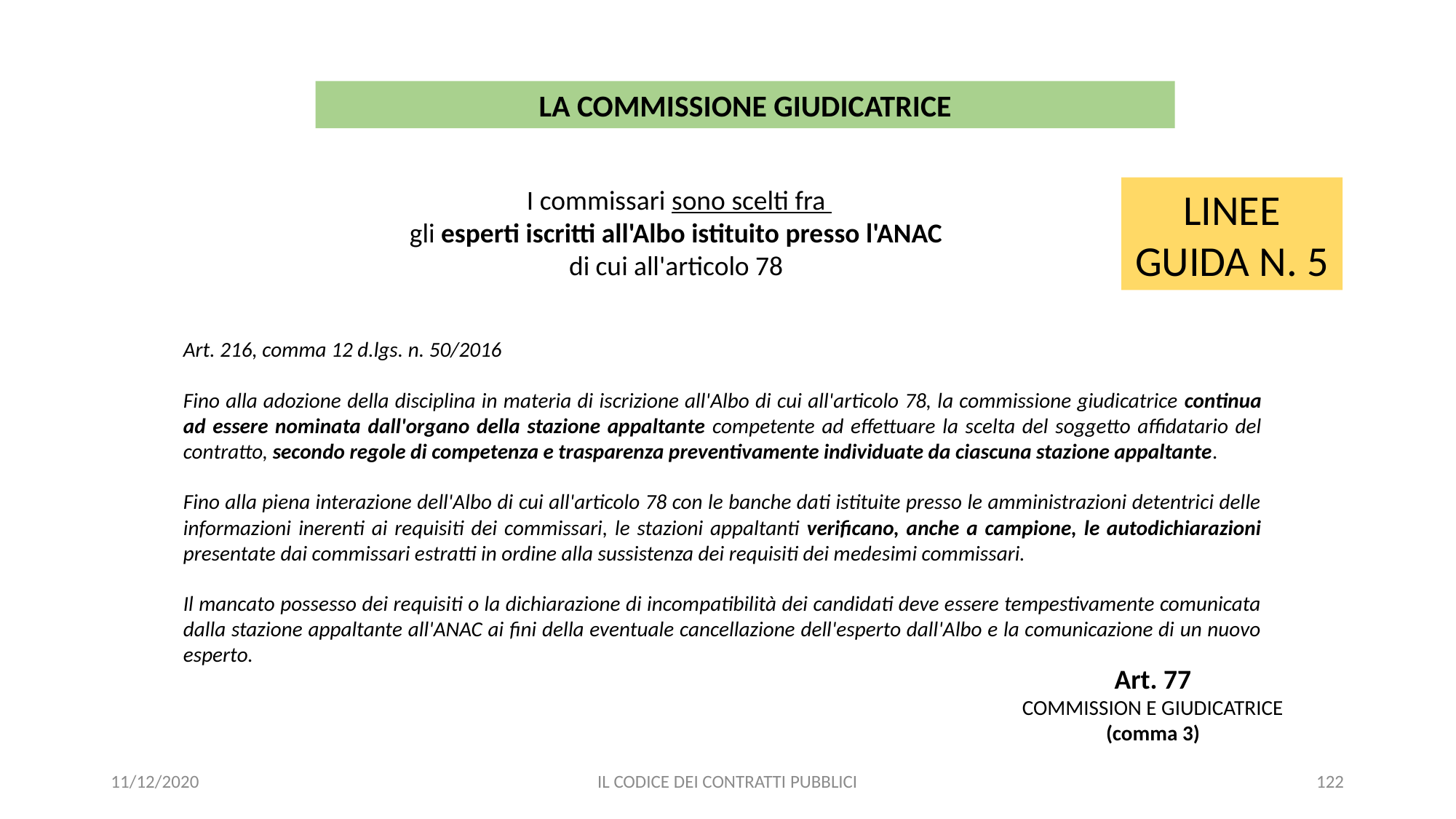

LA COMMISSIONE GIUDICATRICE
I commissari sono scelti fra
gli esperti iscritti all'Albo istituito presso l'ANAC
di cui all'articolo 78
LINEE GUIDA N. 5
Art. 216, comma 12 d.lgs. n. 50/2016

Fino alla adozione della disciplina in materia di iscrizione all'Albo di cui all'articolo 78, la commissione giudicatrice continua ad essere nominata dall'organo della stazione appaltante competente ad effettuare la scelta del soggetto affidatario del contratto, secondo regole di competenza e trasparenza preventivamente individuate da ciascuna stazione appaltante.

Fino alla piena interazione dell'Albo di cui all'articolo 78 con le banche dati istituite presso le amministrazioni detentrici delle informazioni inerenti ai requisiti dei commissari, le stazioni appaltanti verificano, anche a campione, le autodichiarazioni presentate dai commissari estratti in ordine alla sussistenza dei requisiti dei medesimi commissari.

Il mancato possesso dei requisiti o la dichiarazione di incompatibilità dei candidati deve essere tempestivamente comunicata dalla stazione appaltante all'ANAC ai fini della eventuale cancellazione dell'esperto dall'Albo e la comunicazione di un nuovo esperto.
Art. 77
COMMISSION E GIUDICATRICE
(comma 3)
11/12/2020
IL CODICE DEI CONTRATTI PUBBLICI
122